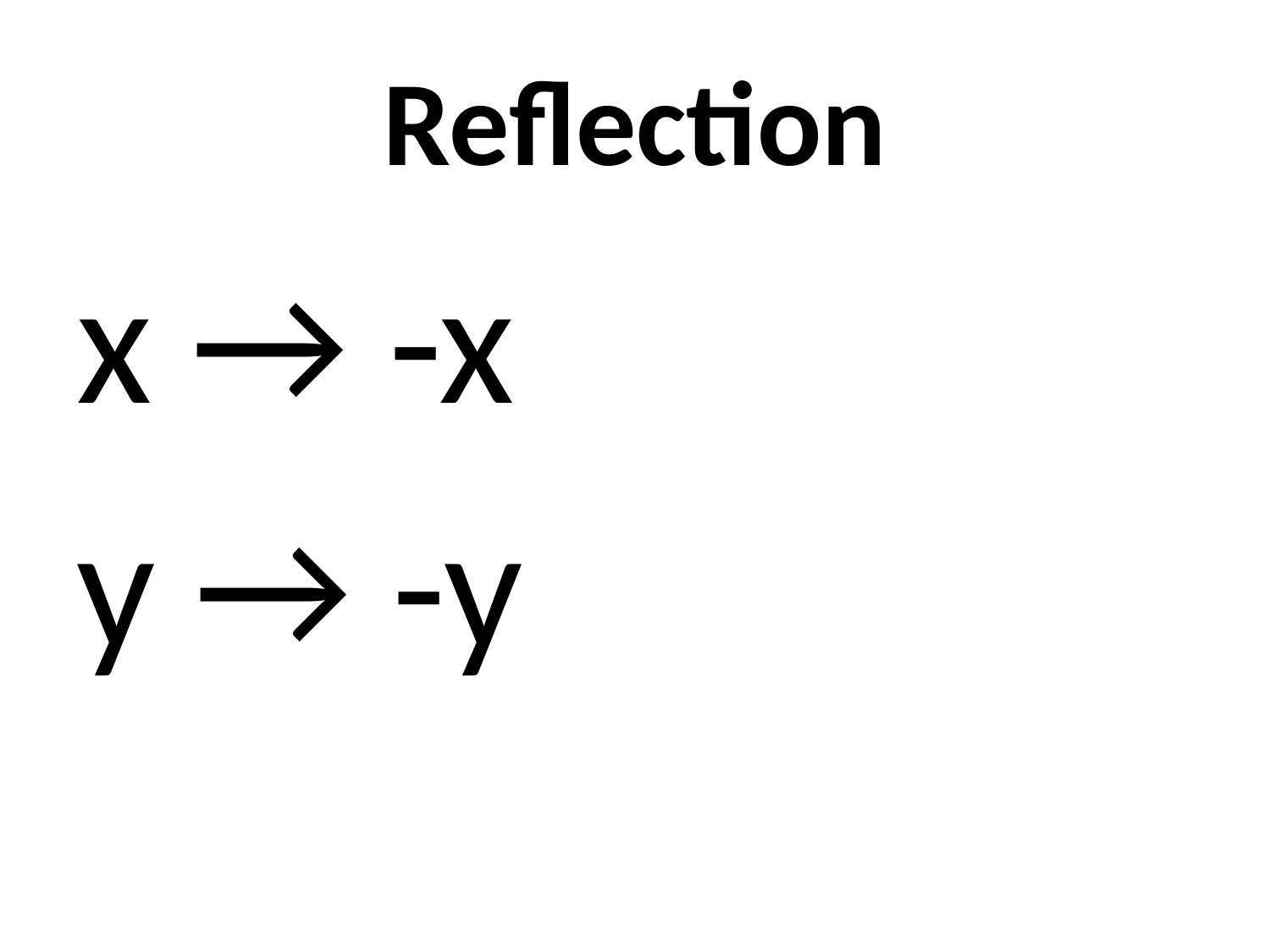

# Reflection
x → -x
y → -y